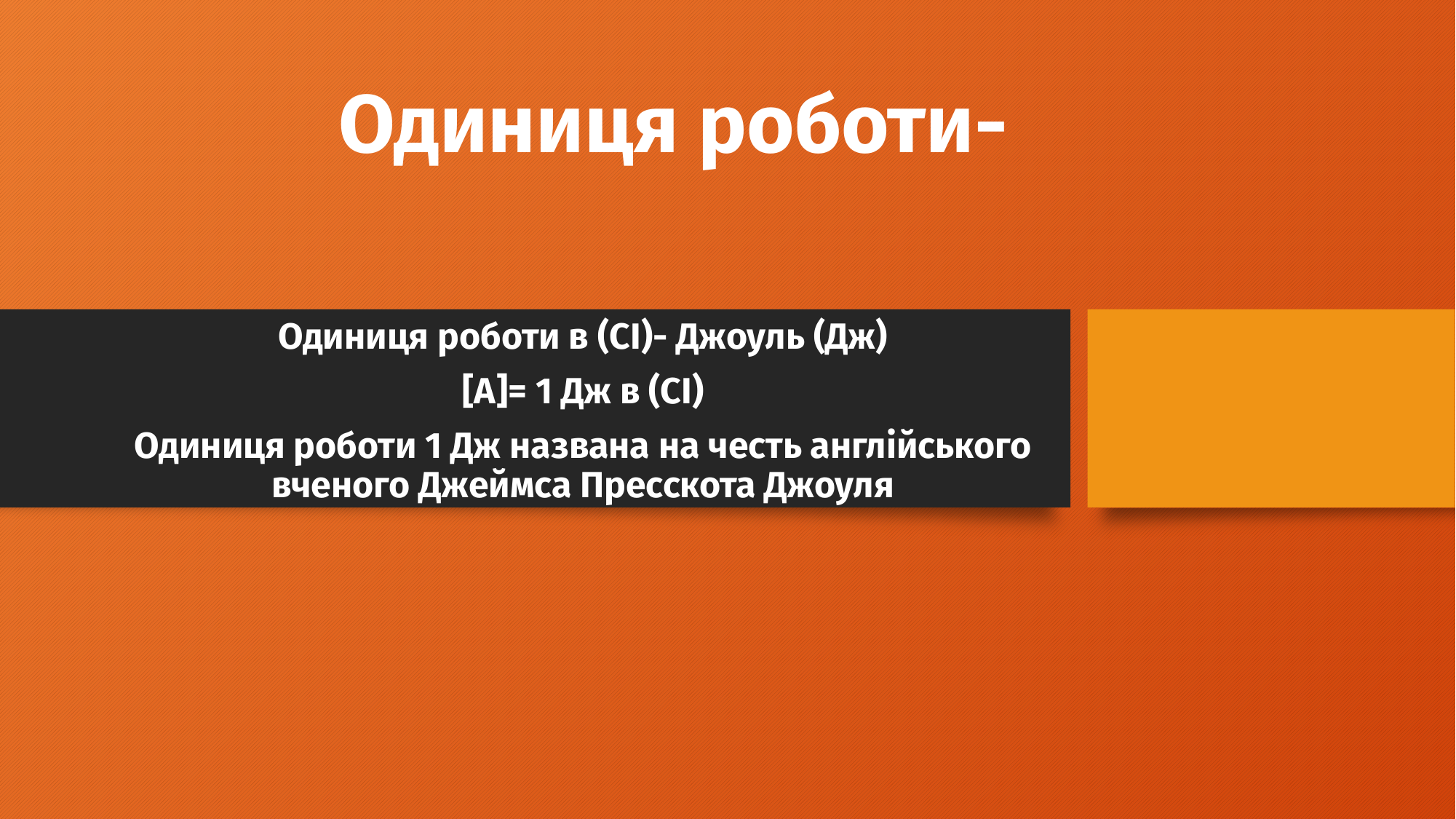

# Одиниця роботи-
Одиниця роботи в (СІ)- Джоуль (Дж)
[A]= 1 Дж в (СІ)
Одиниця роботи 1 Дж названа на честь англійського вченого Джеймса Пресскота Джоуля